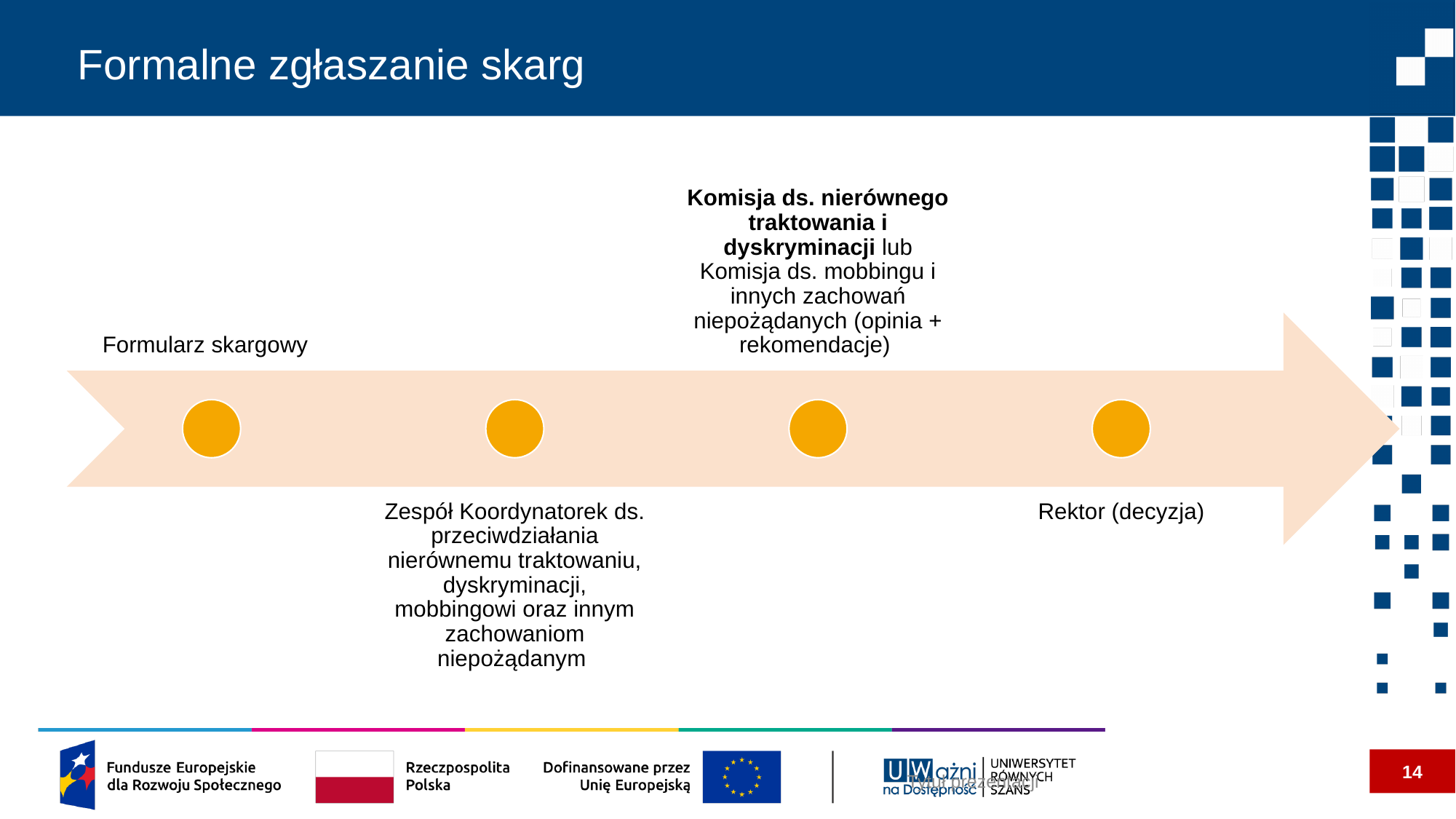

# Formalne zgłaszanie skarg
Formularz skargowy
Komisja ds. nierównego traktowania i dyskryminacji lub Komisja ds. mobbingu i innych zachowań niepożądanych (opinia + rekomendacje)

Zespół Koordynatorek ds. przeciwdziałania nierównemu traktowaniu, dyskryminacji, mobbingowi oraz innym zachowaniom niepożądanym
Rektor (decyzja)
14

Tytuł prezentacji